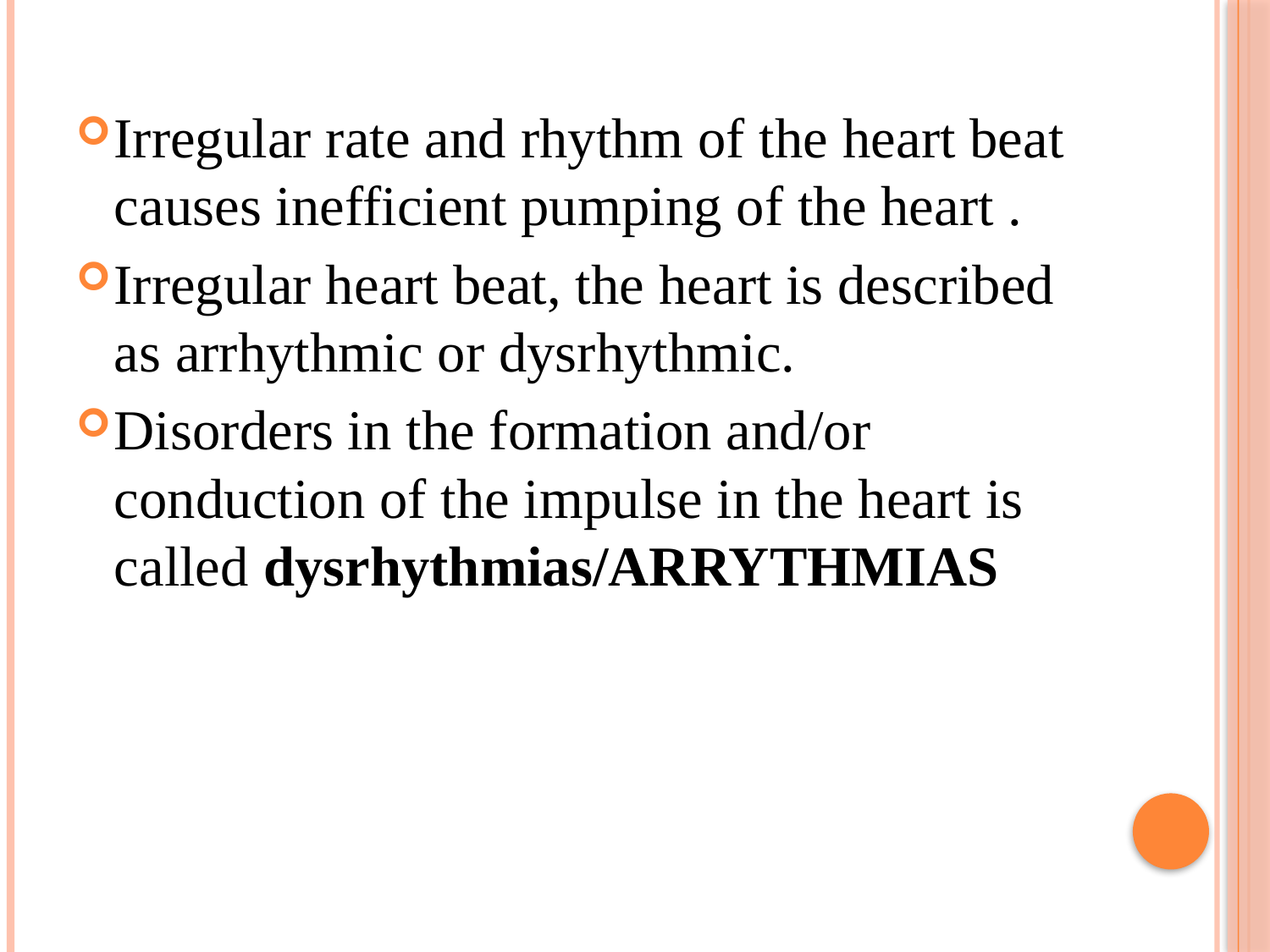

Irregular rate and rhythm of the heart beat causes inefficient pumping of the heart .
Irregular heart beat, the heart is described as arrhythmic or dysrhythmic.
Disorders in the formation and/or conduction of the impulse in the heart is called dysrhythmias/ARRYTHMIAS